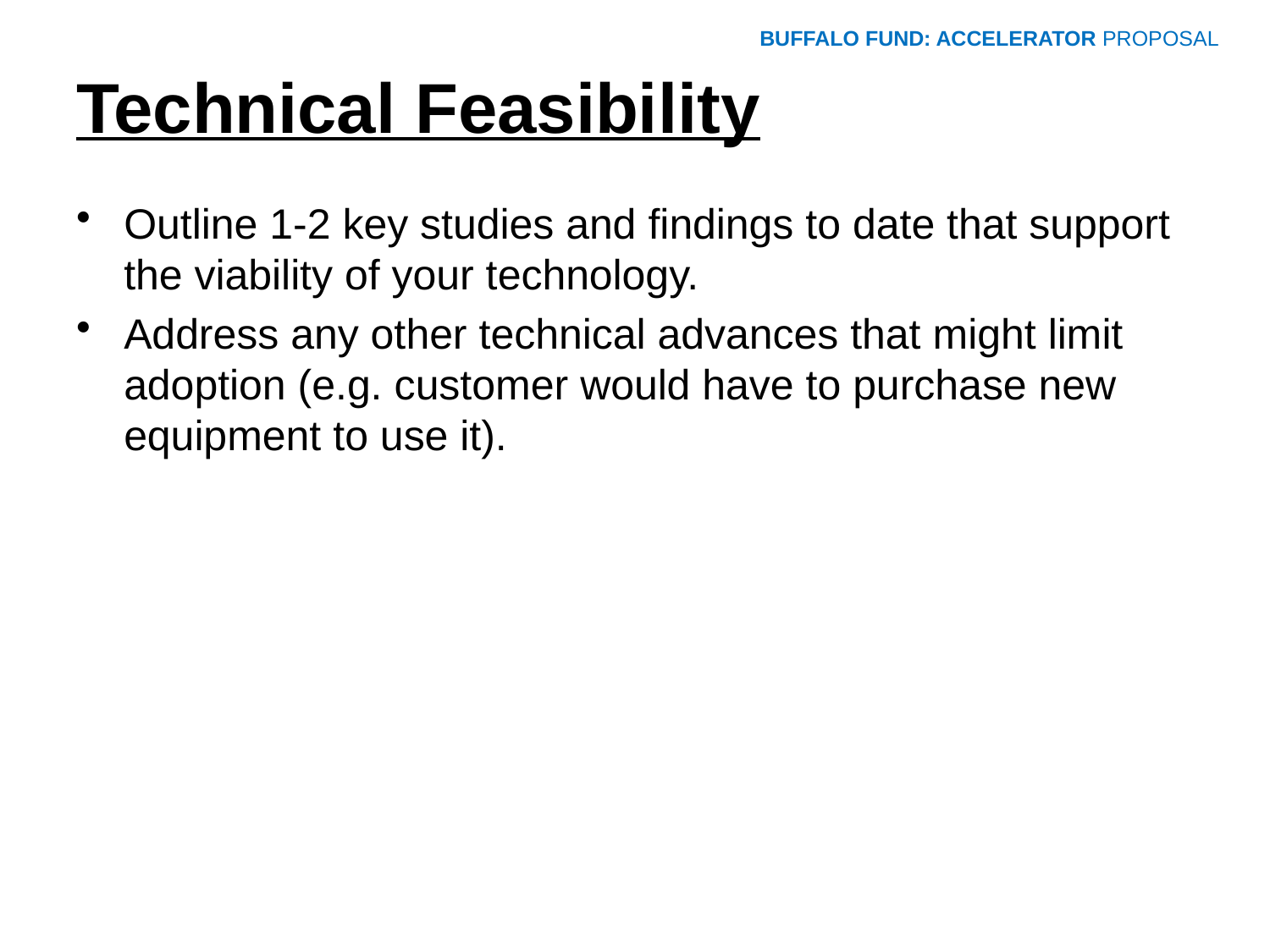

BUFFALO FUND: ACCELERATOR PROPOSAL
# Technical Feasibility
Outline 1-2 key studies and findings to date that support the viability of your technology.
Address any other technical advances that might limit adoption (e.g. customer would have to purchase new equipment to use it).